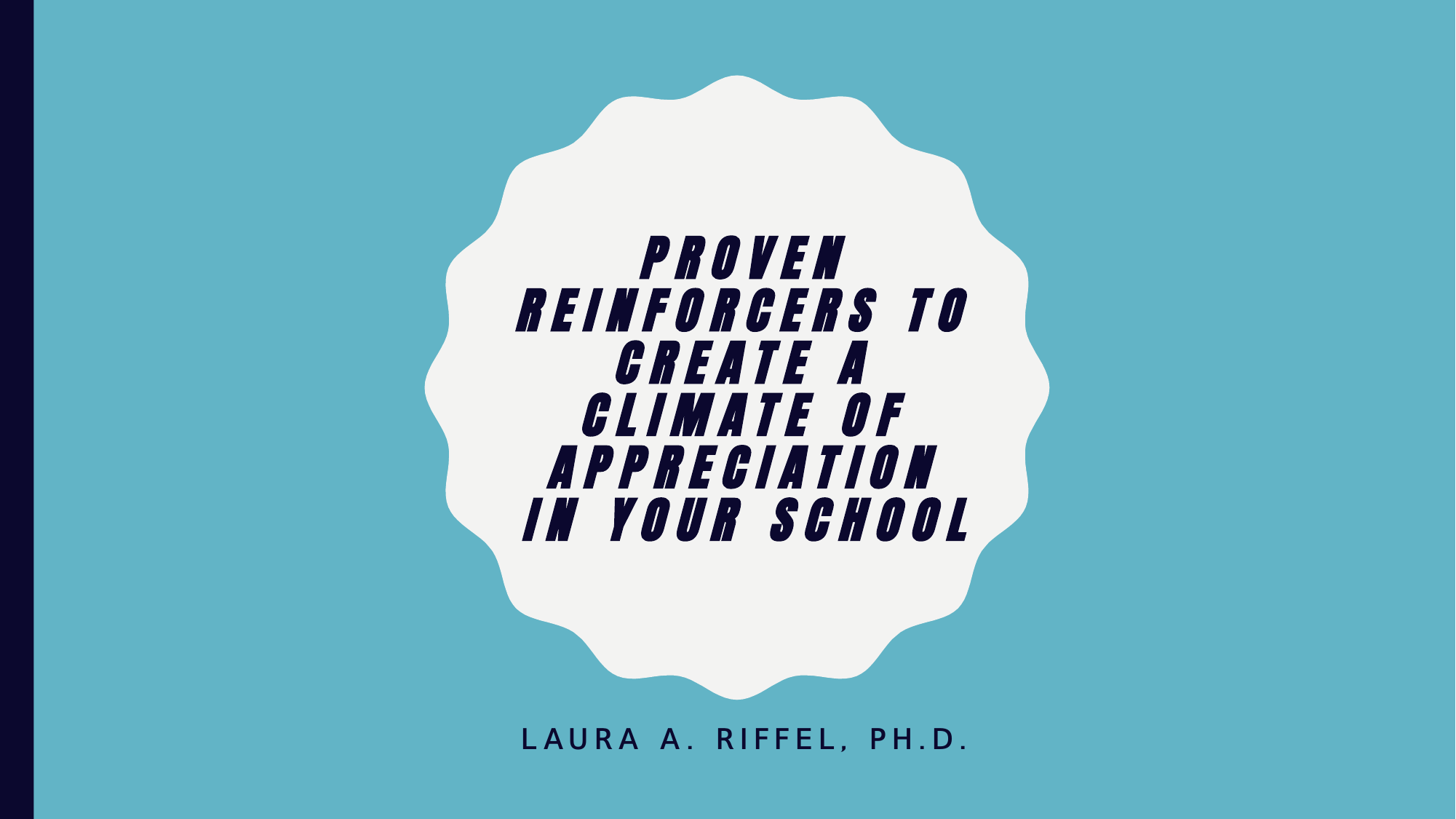

# Proven Reinforcers to Create a Climate of Appreciation in Your School
Laura a. riffel, ph.d.